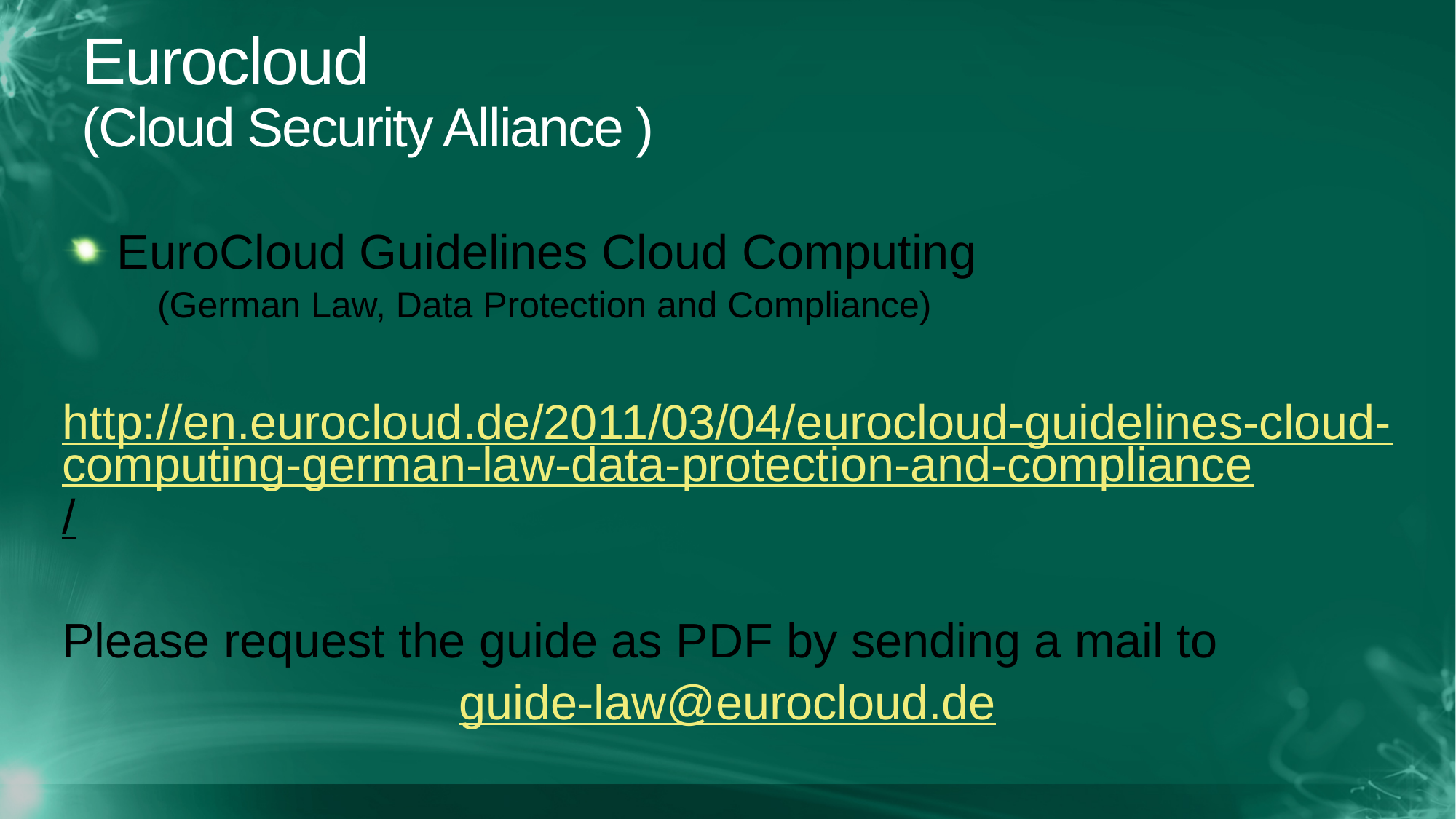

Eurocloud
(Cloud Security Alliance )
EuroCloud Guidelines Cloud Computing
(German Law, Data Protection and Compliance)

http://en.eurocloud.de/2011/03/04/eurocloud-guidelines-cloud-computing-german-law-data-protection-and-compliance/

Please request the guide as PDF by sending a mail to
guide-law@eurocloud.de